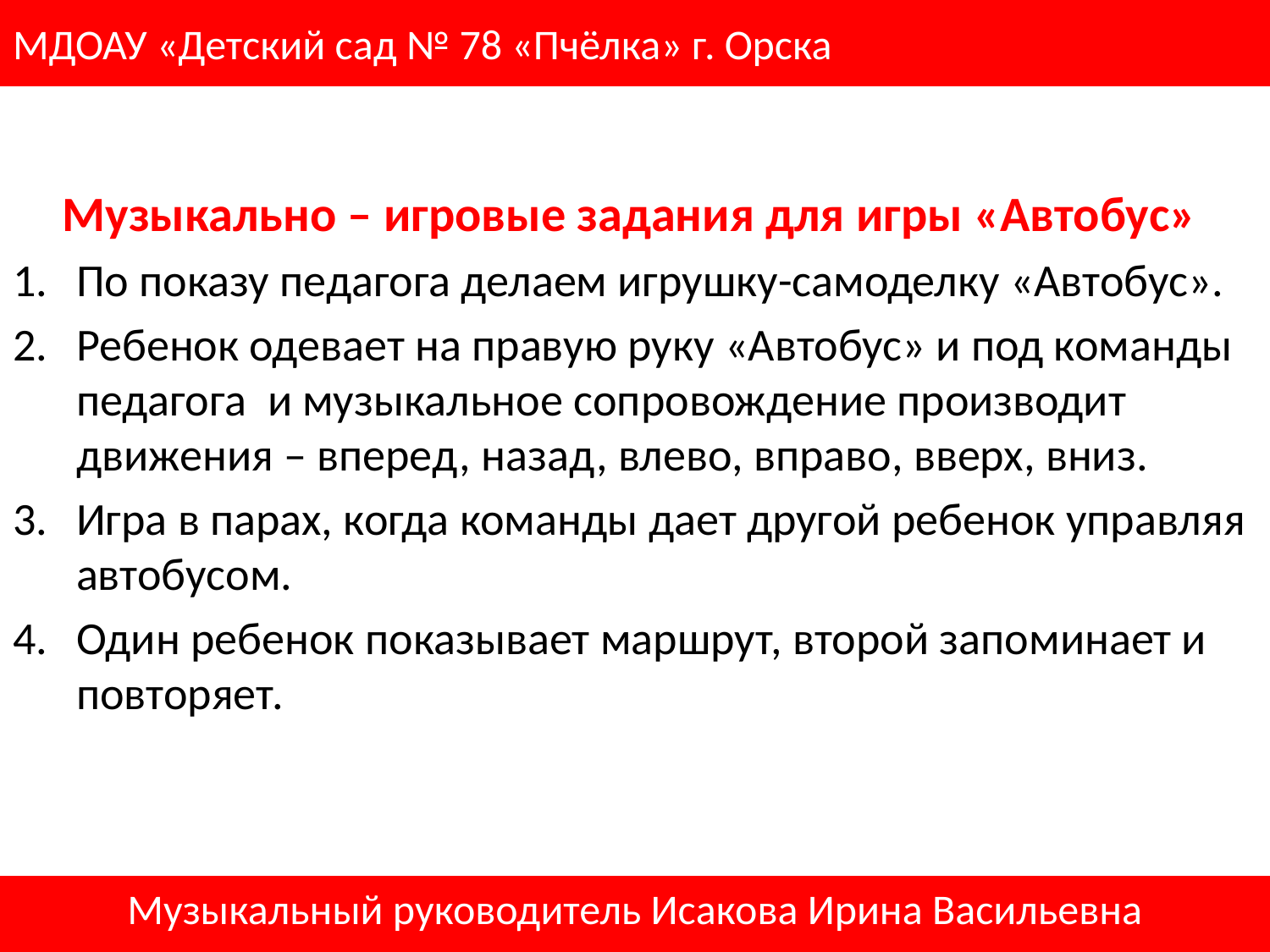

# МДОАУ «Детский сад № 78 «Пчёлка» г. Орска
Музыкально – игровые задания для игры «Автобус»
По показу педагога делаем игрушку-самоделку «Автобус».
Ребенок одевает на правую руку «Автобус» и под команды педагога  и музыкальное сопровождение производит движения – вперед, назад, влево, вправо, вверх, вниз.
Игра в парах, когда команды дает другой ребенок управляя автобусом.
Один ребенок показывает маршрут, второй запоминает и повторяет.
Музыкальный руководитель Исакова Ирина Васильевна